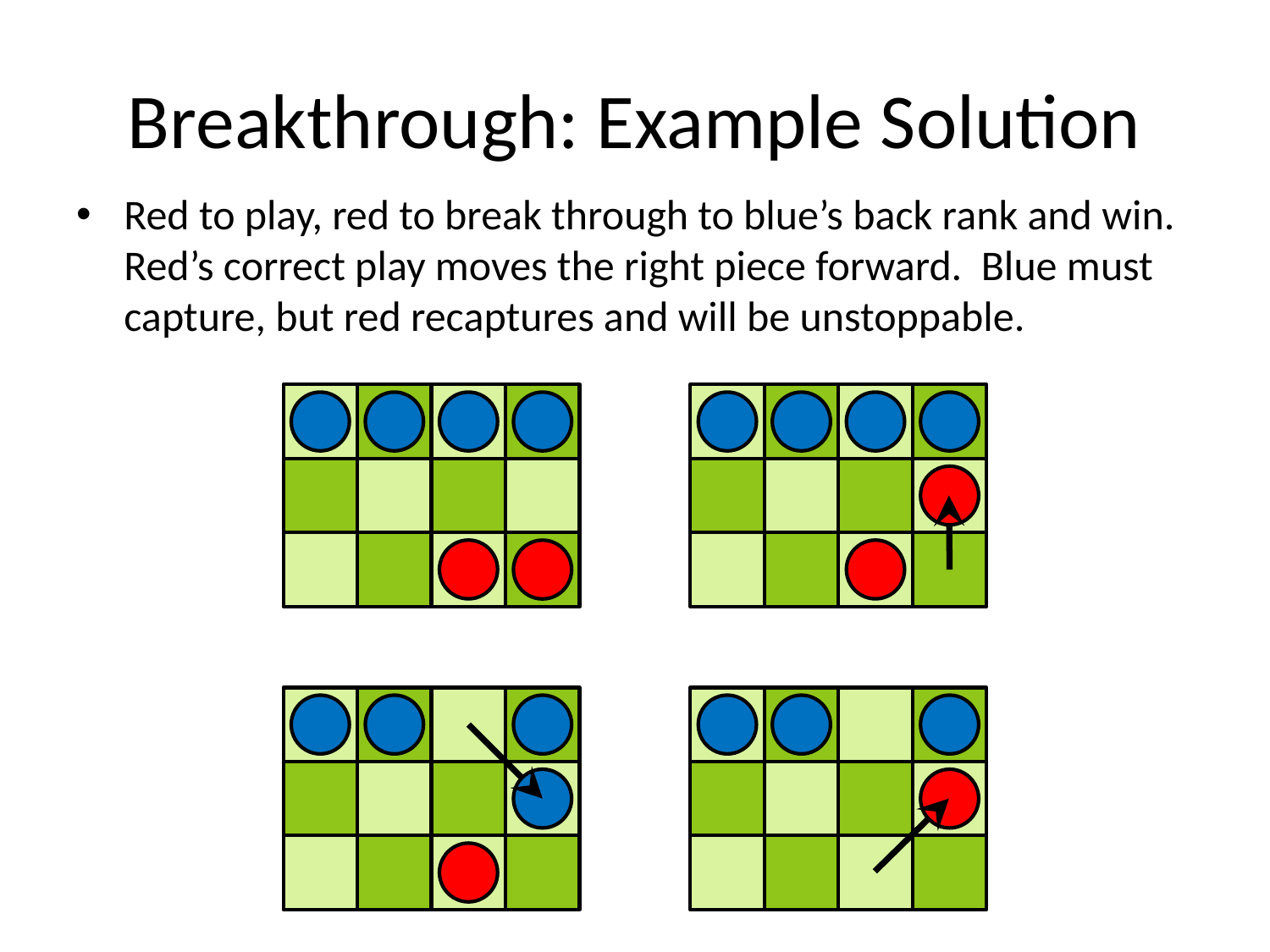

# Breakthrough: Example Solution
Red to play, red to break through to blue’s back rank and win.  Red’s correct play moves the right piece forward.  Blue must capture, but red recaptures and will be unstoppable.